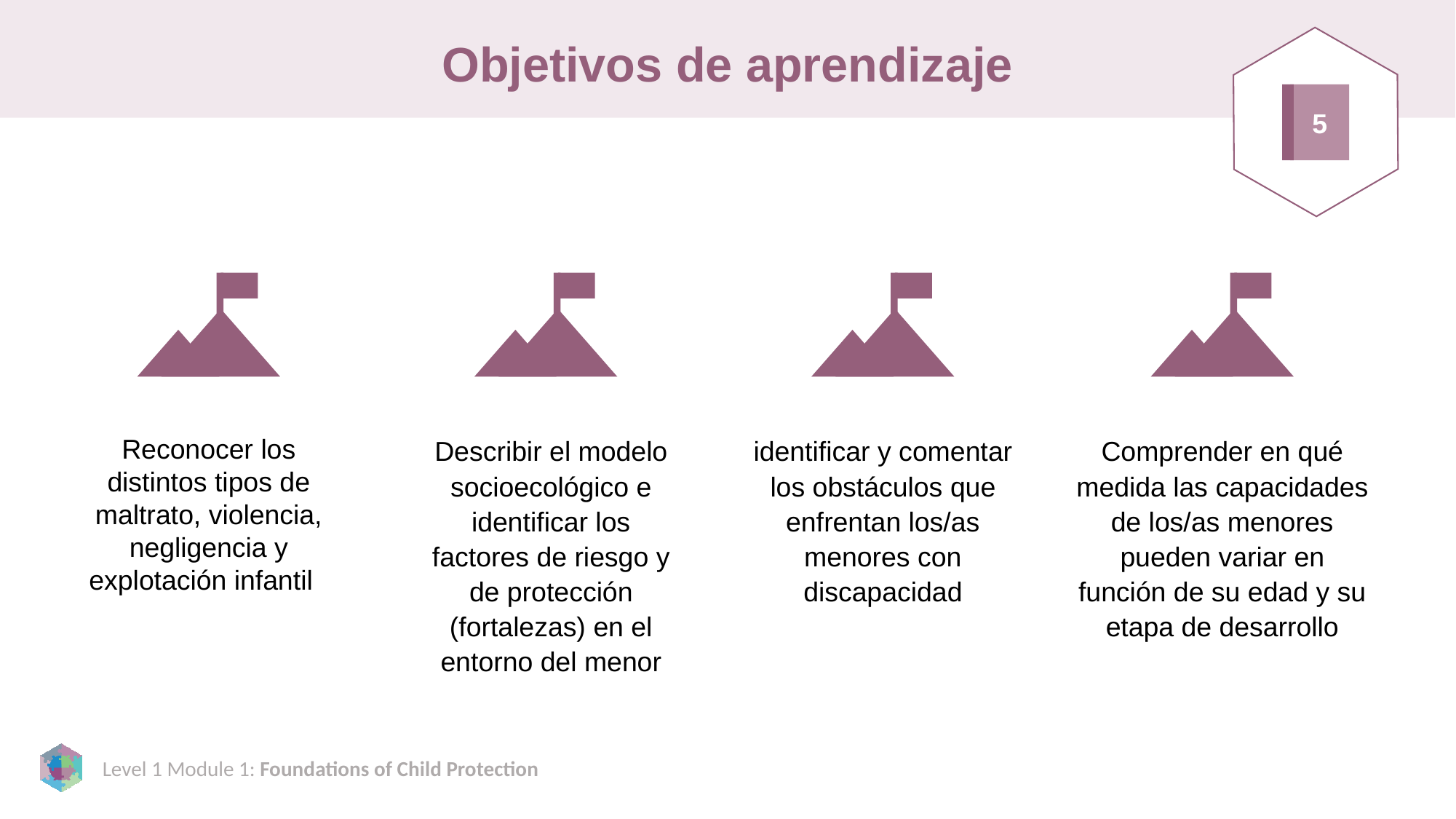

# Objetivos de aprendizaje

5

Reconocer los distintos tipos de maltrato, violencia, negligencia y explotación infantil
Describir el modelo socioecológico e identificar los factores de riesgo y de protección (fortalezas) en el entorno del menor
identificar y comentar los obstáculos que enfrentan los/as menores con discapacidad
Comprender en qué medida las capacidades de los/as menores pueden variar en función de su edad y su etapa de desarrollo